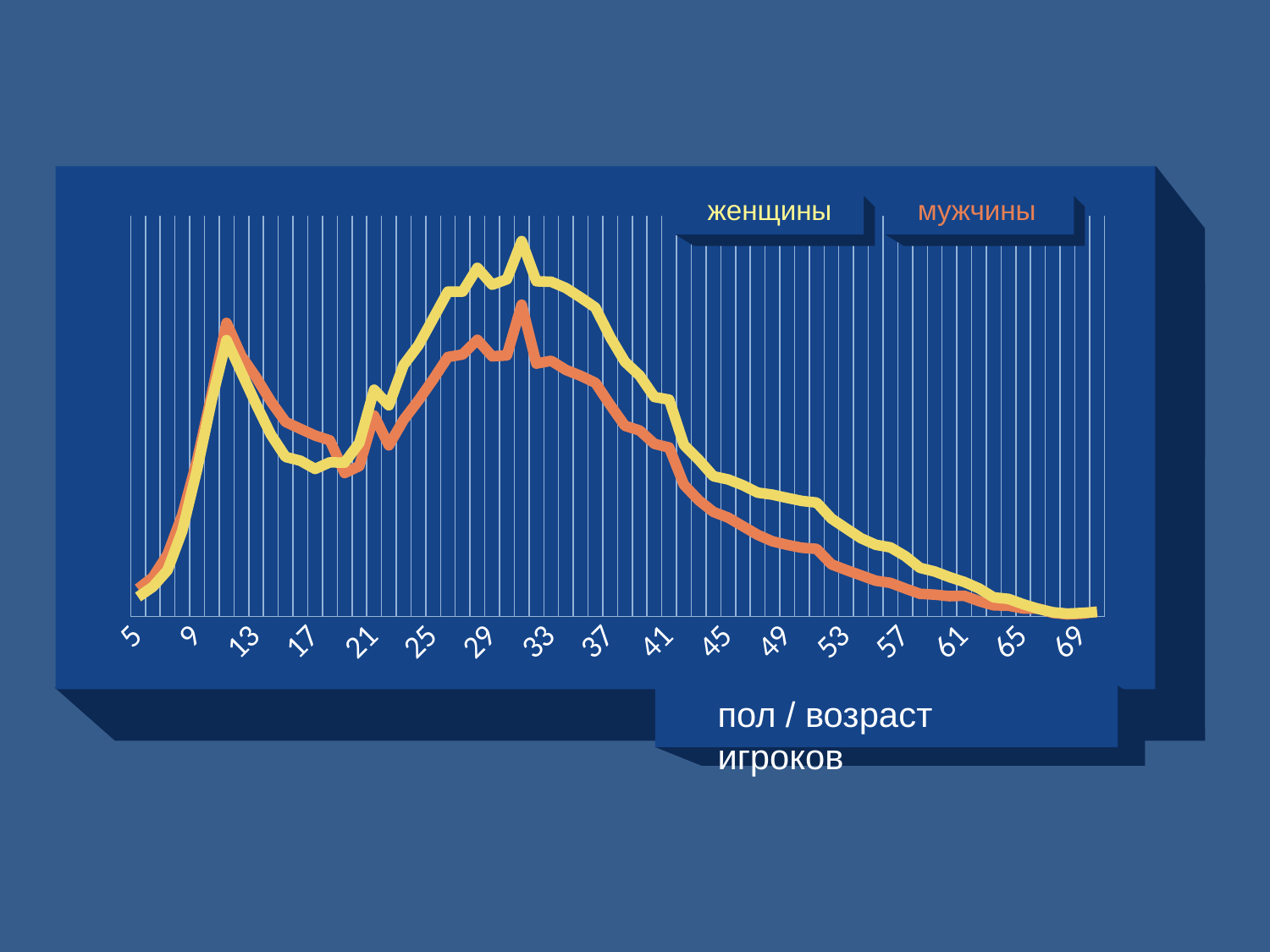

женщины
мужчины

### Chart

| Category | Male | Female |
|---|---|---|
| 5.0 | 3443.0 | 2429.0 |
| 6.0 | 4871.0 | 3689.0 |
| 7.0 | 7725.0 | 5768.0 |
| 8.0 | 12660.0 | 10684.0 |
| 9.0 | 19454.0 | 18297.0 |
| 10.0 | 27767.0 | 26997.0 |
| 11.0 | 36607.0 | 34462.0 |
| 12.0 | 32483.0 | 30444.0 |
| 13.0 | 29821.0 | 26457.0 |
| 14.0 | 26818.0 | 22685.0 |
| 15.0 | 24253.0 | 19880.0 |
| 16.0 | 23393.0 | 19413.0 |
| 17.0 | 22560.0 | 18390.0 |
| 18.0 | 21960.0 | 19213.0 |
| 19.0 | 17879.0 | 19175.0 |
| 20.0 | 18748.0 | 21638.0 |
| 21.0 | 25060.0 | 28272.0 |
| 22.0 | 21330.0 | 26319.0 |
| 23.0 | 24505.0 | 31343.0 |
| 24.0 | 26924.0 | 33794.0 |
| 25.0 | 29555.0 | 37144.0 |
| 26.0 | 32345.0 | 40502.0 |
| 27.0 | 32668.0 | 40500.0 |
| 28.0 | 34500.0 | 43469.0 |
| 29.0 | 32437.0 | 41354.0 |
| 30.0 | 32549.0 | 42035.0 |
| 31.0 | 38882.0 | 46807.0 |
| 32.0 | 31533.0 | 41789.0 |
| 33.0 | 31883.0 | 41732.0 |
| 34.0 | 30741.0 | 40949.0 |
| 35.0 | 30003.0 | 39768.0 |
| 36.0 | 29133.0 | 38510.0 |
| 37.0 | 26393.0 | 34854.0 |
| 38.0 | 23776.0 | 31760.0 |
| 39.0 | 23193.0 | 30042.0 |
| 40.0 | 21515.0 | 27366.0 |
| 41.0 | 21058.0 | 27035.0 |
| 42.0 | 16432.0 | 21394.0 |
| 43.0 | 14494.0 | 19549.0 |
| 44.0 | 13030.0 | 17480.0 |
| 45.0 | 12328.0 | 17080.0 |
| 46.0 | 11249.0 | 16358.0 |
| 47.0 | 10175.0 | 15433.0 |
| 48.0 | 9368.0 | 15187.0 |
| 49.0 | 8927.0 | 14777.0 |
| 50.0 | 8561.0 | 14399.0 |
| 51.0 | 8417.0 | 14195.0 |
| 52.0 | 6492.0 | 12198.0 |
| 53.0 | 5792.0 | 10967.0 |
| 54.0 | 5127.0 | 9754.0 |
| 55.0 | 4460.0 | 8935.0 |
| 56.0 | 4184.0 | 8608.0 |
| 57.0 | 3488.0 | 7523.0 |
| 58.0 | 2824.0 | 6060.0 |
| 59.0 | 2719.0 | 5601.0 |
| 60.0 | 2524.0 | 4905.0 |
| 61.0 | 2583.0 | 4299.0 |
| 62.0 | 1911.0 | 3497.0 |
| 63.0 | 1386.0 | 2378.0 |
| 64.0 | 1342.0 | 2189.0 |
| 65.0 | 993.0 | 1521.0 |
| 66.0 | 988.0 | 956.0 |
| 67.0 | 447.0 | 526.0 |
| 68.0 | 259.0 | 353.0 |
| 69.0 | 343.0 | 445.0 |
| 70.0 | 615.0 | 555.0 |

пол / возраст игроков